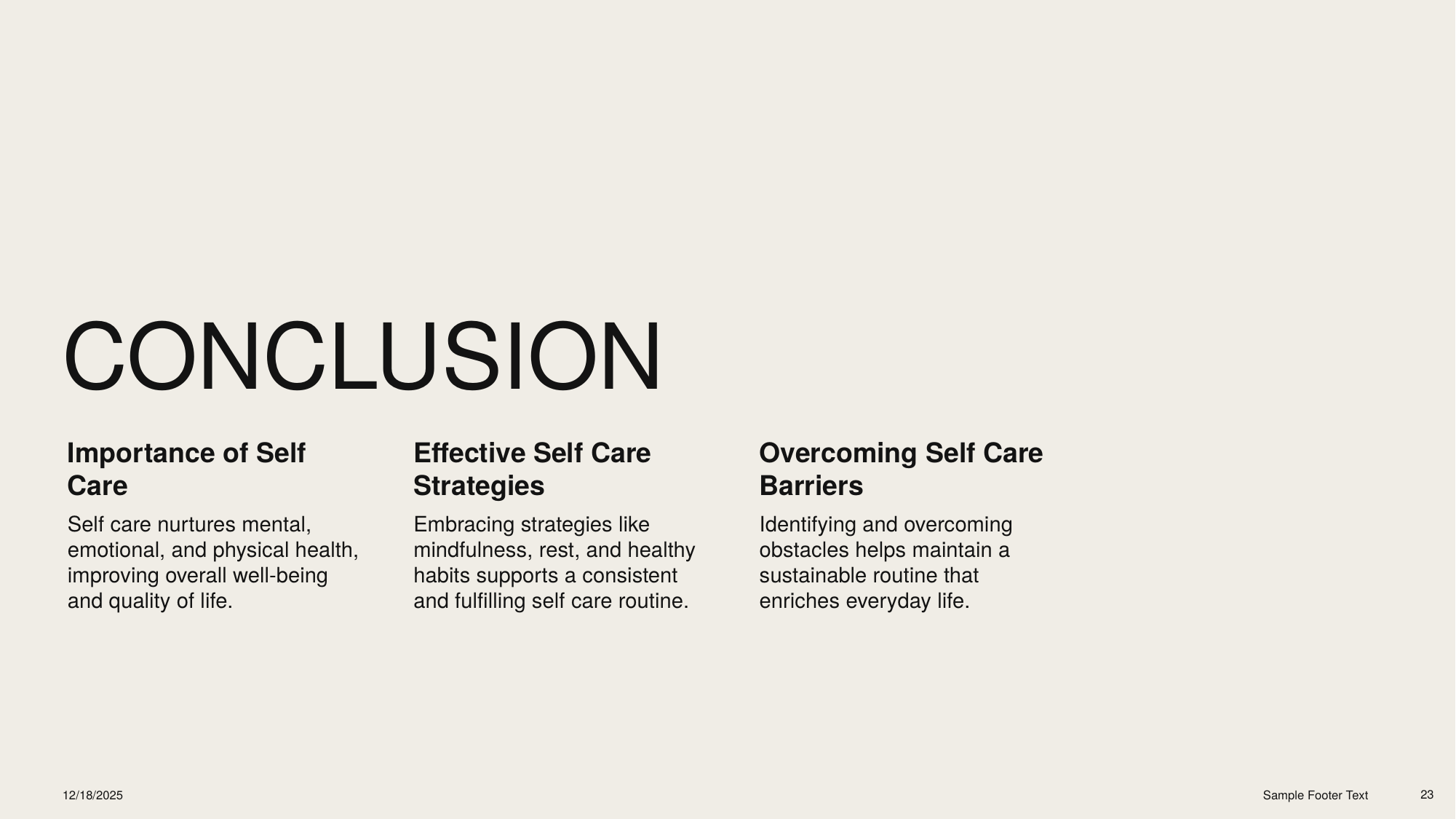

# Conclusion
Importance of Self Care
Self care nurtures mental, emotional, and physical health, improving overall well-being and quality of life.
Effective Self Care Strategies
Embracing strategies like mindfulness, rest, and healthy habits supports a consistent and fulfilling self care routine.
Overcoming Self Care Barriers
Identifying and overcoming obstacles helps maintain a sustainable routine that enriches everyday life.
12/18/2025
Sample Footer Text
23